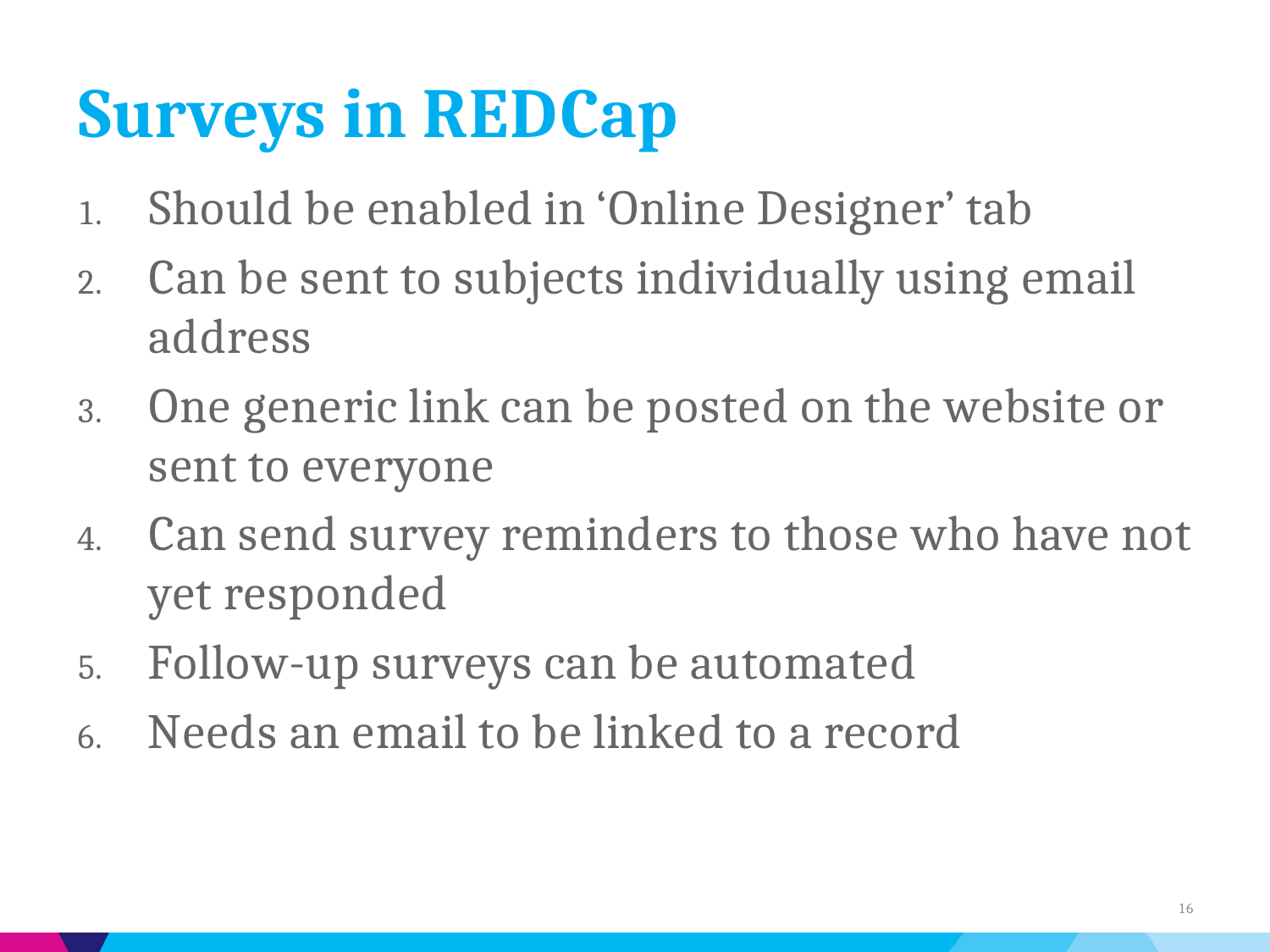

# Surveys in REDCap
Should be enabled in ‘Online Designer’ tab
Can be sent to subjects individually using email address
One generic link can be posted on the website or sent to everyone
Can send survey reminders to those who have not yet responded
Follow-up surveys can be automated
Needs an email to be linked to a record

16